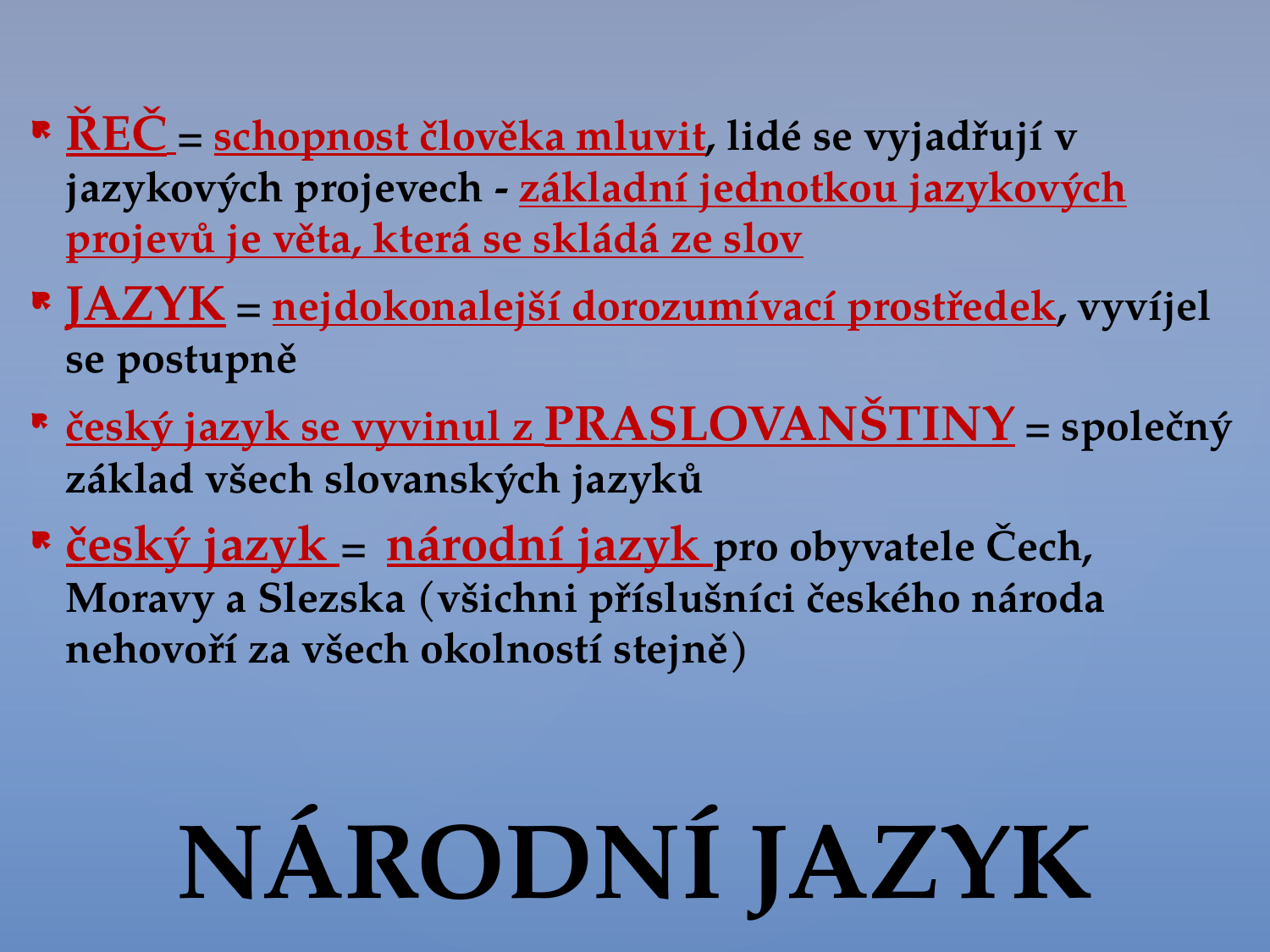

ŘEČ = schopnost člověka mluvit, lidé se vyjadřují v jazykových projevech - základní jednotkou jazykových projevů je věta, která se skládá ze slov
JAZYK = nejdokonalejší dorozumívací prostředek, vyvíjel se postupně
český jazyk se vyvinul z PRASLOVANŠTINY = společný základ všech slovanských jazyků
český jazyk =  národní jazyk pro obyvatele Čech, Moravy a Slezska (všichni příslušníci českého národa nehovoří za všech okolností stejně)
# NÁRODNÍ JAZYK